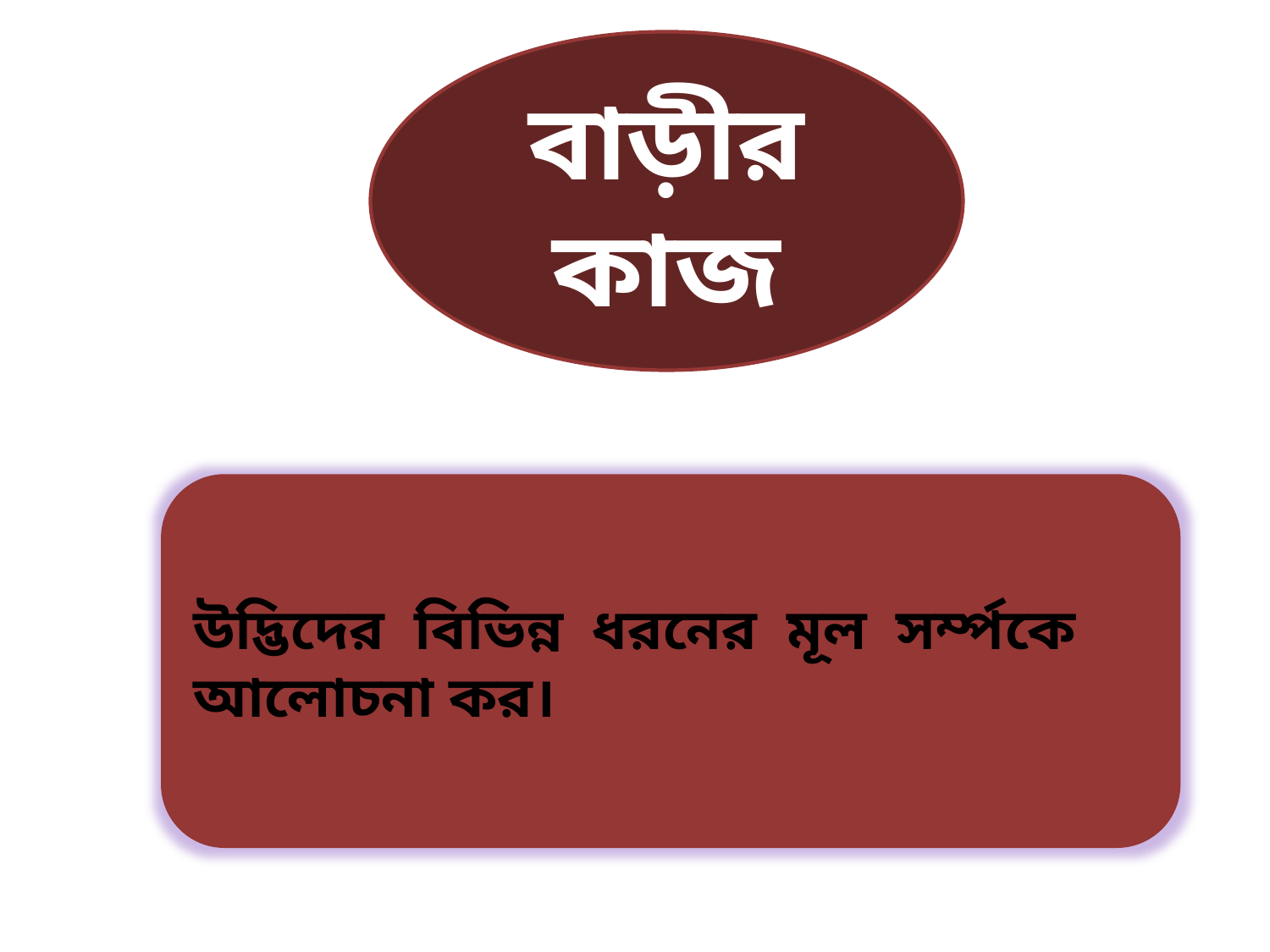

বাড়ীর কাজ
উদ্ভিদের  বিভিন্ন  ধরনের  মূল  সর্ম্পকে আলোচনা কর।